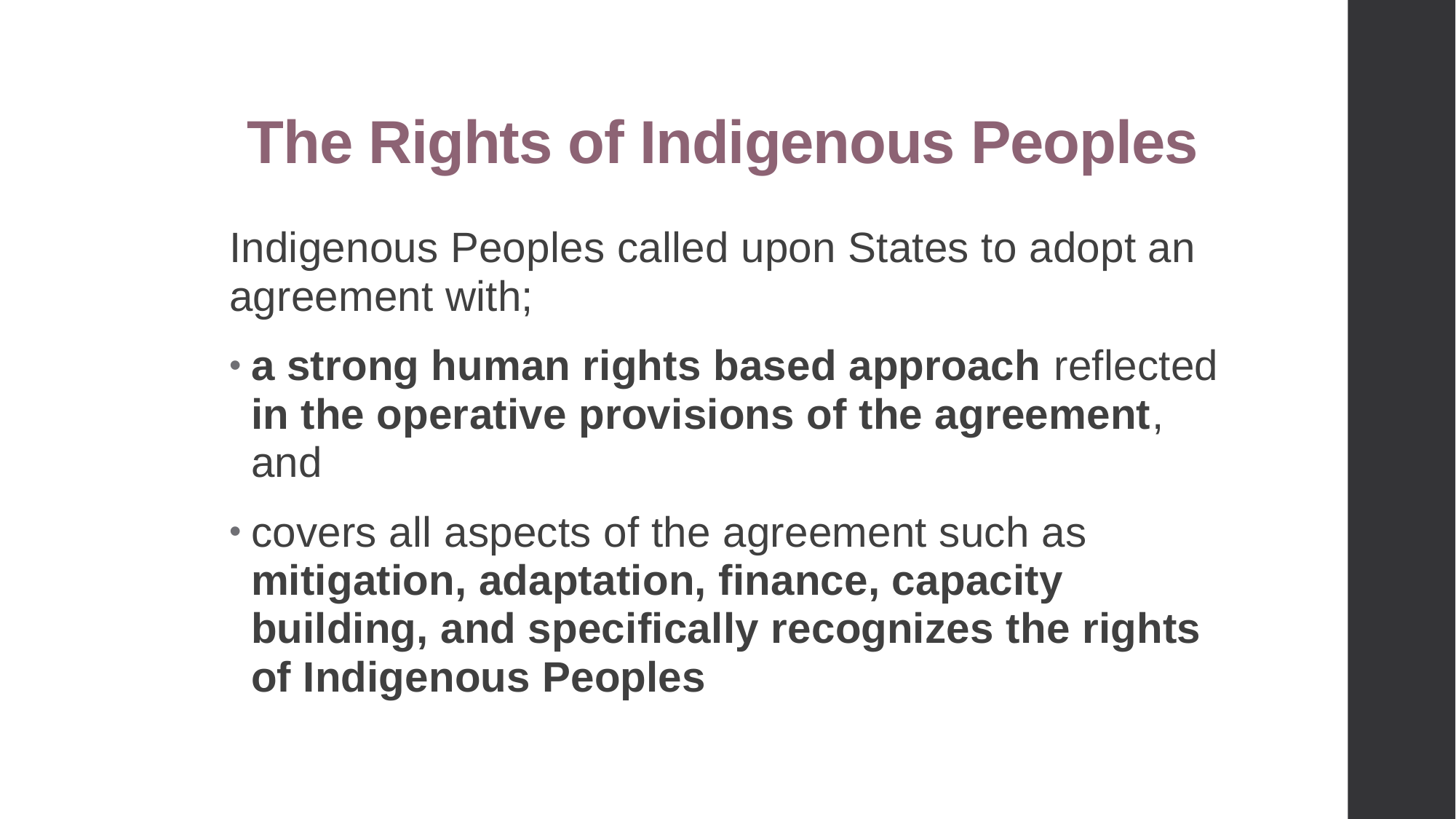

# The Rights of Indigenous Peoples
Indigenous Peoples called upon States to adopt an agreement with;
a strong human rights based approach reflected in the operative provisions of the agreement, and
covers all aspects of the agreement such as mitigation, adaptation, finance, capacity building, and specifically recognizes the rights of Indigenous Peoples